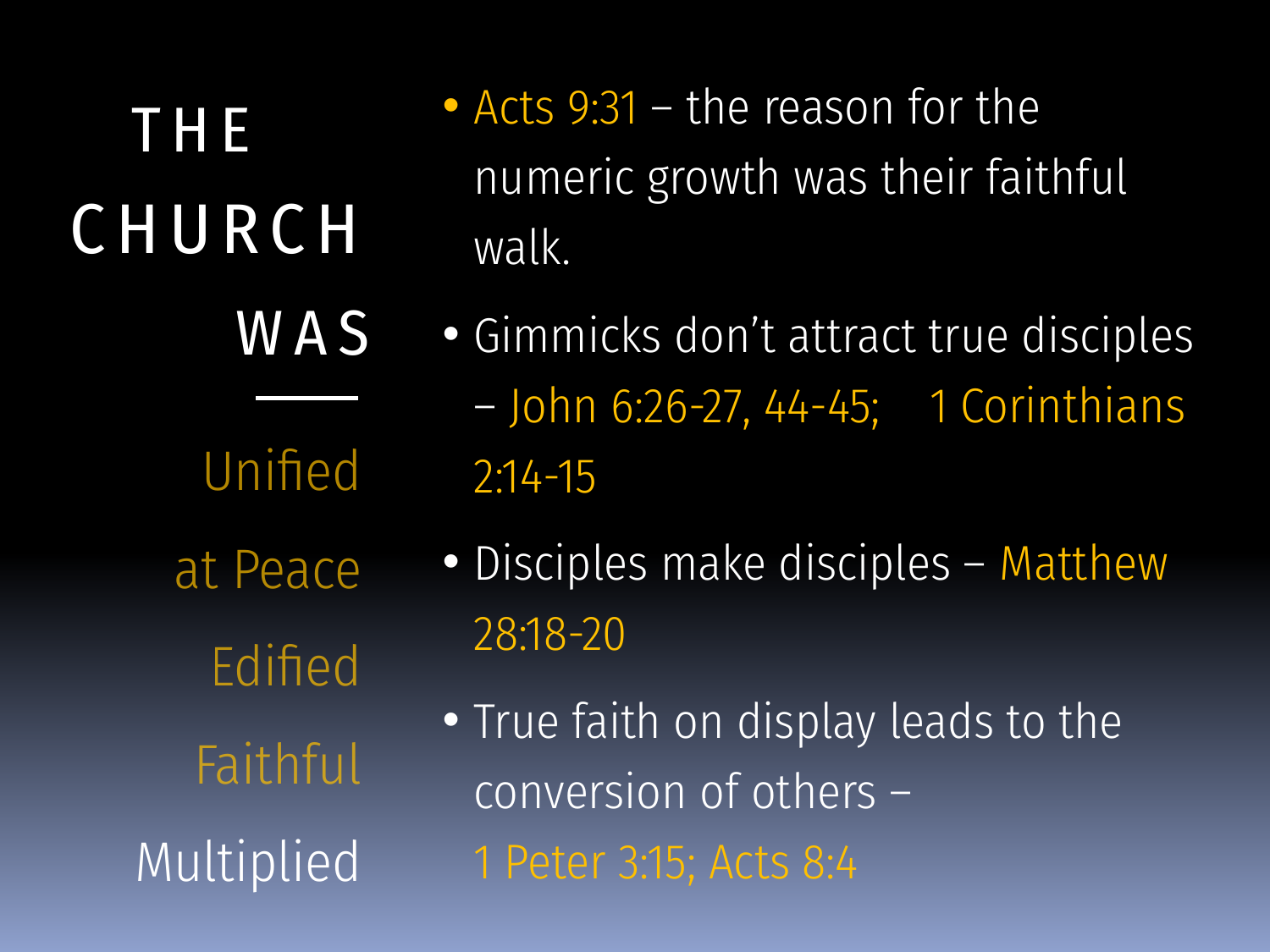

# The     Church    Was
Acts 9:31 – the reason for the numeric growth was their faithful walk.
Gimmicks don’t attract true disciples – John 6:26-27, 44-45;    1 Corinthians 2:14-15
Disciples make disciples – Matthew 28:18-20
True faith on display leads to the conversion of others –                       1 Peter 3:15; Acts 8:4
Unified
at Peace
Edified
Faithful
Multiplied